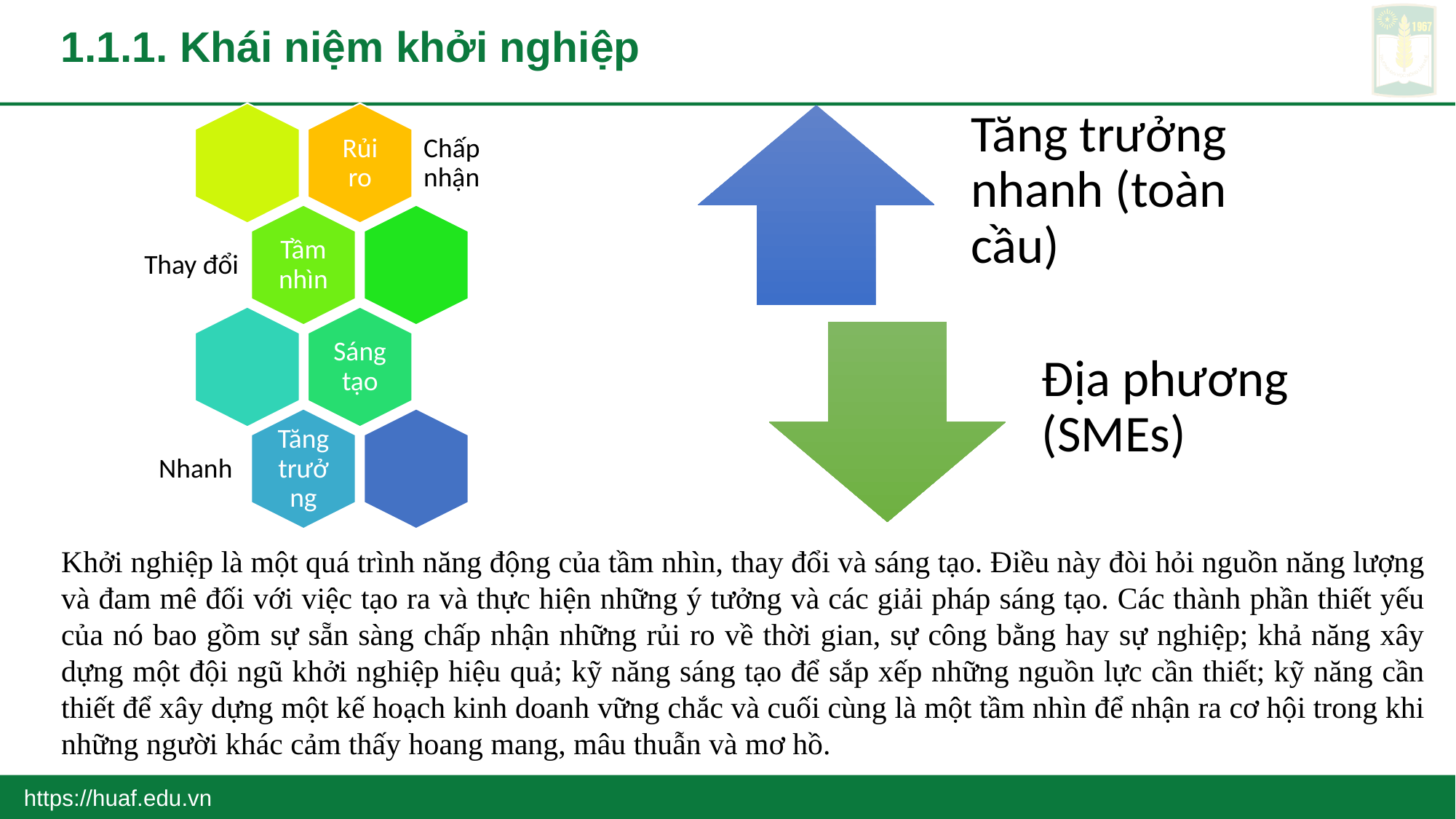

# 1.1.1. Khái niệm khởi nghiệp
Rủi ro
Chấp nhận

Tầm nhìn
Thay đổi

Sáng tạo

Tăng trưởng
Nhanh

Tăng trưởng nhanh (toàn cầu)
Địa phương (SMEs)
Khởi nghiệp là một quá trình năng động của tầm nhìn, thay đổi và sáng tạo. Điều này đòi hỏi nguồn năng lượng và đam mê đối với việc tạo ra và thực hiện những ý tưởng và các giải pháp sáng tạo. Các thành phần thiết yếu của nó bao gồm sự sẵn sàng chấp nhận những rủi ro về thời gian, sự công bằng hay sự nghiệp; khả năng xây dựng một đội ngũ khởi nghiệp hiệu quả; kỹ năng sáng tạo để sắp xếp những nguồn lực cần thiết; kỹ năng cần thiết để xây dựng một kế hoạch kinh doanh vững chắc và cuối cùng là một tầm nhìn để nhận ra cơ hội trong khi những người khác cảm thấy hoang mang, mâu thuẫn và mơ hồ.
https://huaf.edu.vn